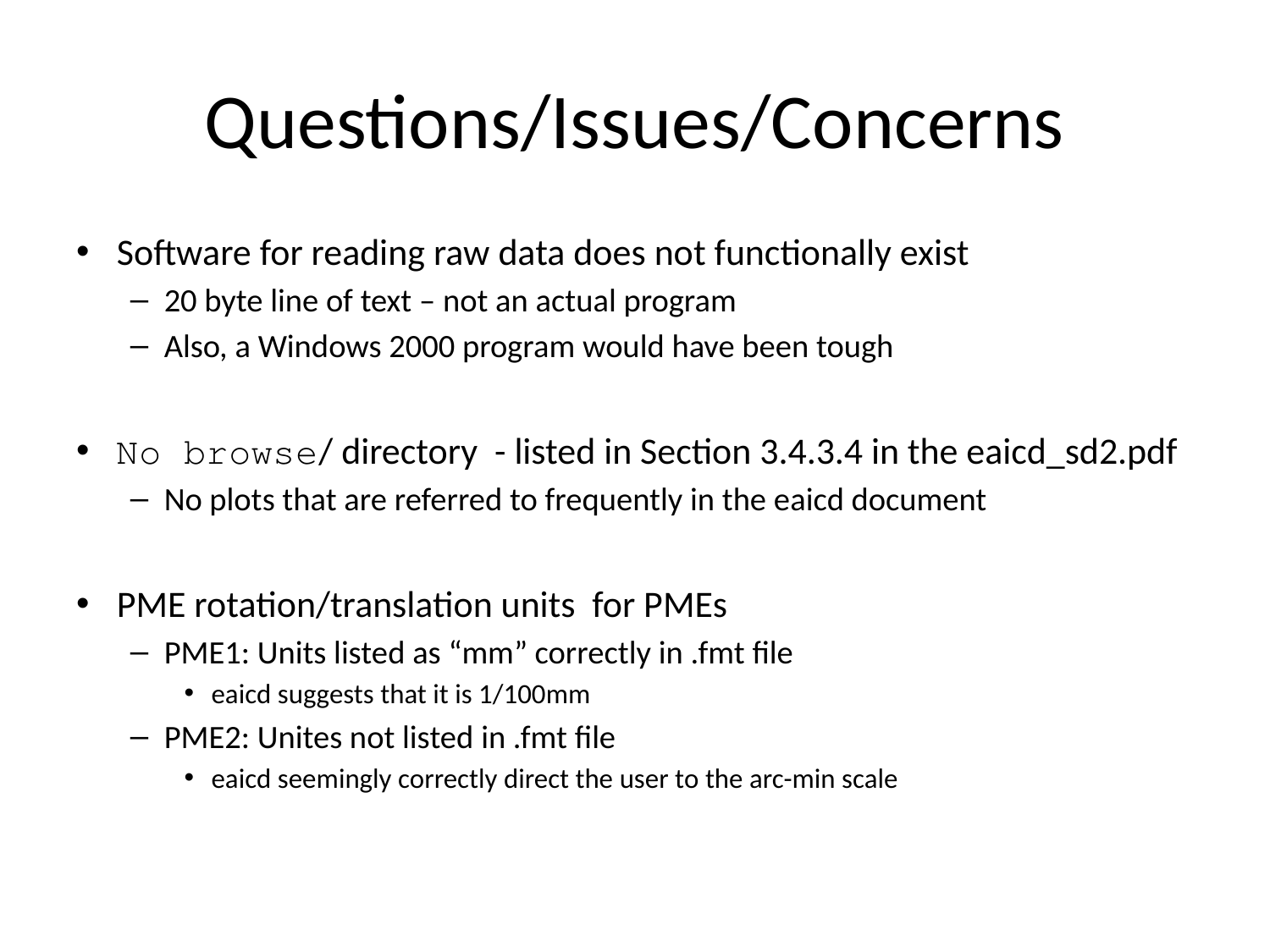

# Questions/Issues/Concerns
Software for reading raw data does not functionally exist
20 byte line of text – not an actual program
Also, a Windows 2000 program would have been tough

No browse/ directory  - listed in Section 3.4.3.4 in the eaicd_sd2.pdf
No plots that are referred to frequently in the eaicd document

PME rotation/translation units  for PMEs
PME1: Units listed as “mm” correctly in .fmt file
eaicd suggests that it is 1/100mm
PME2: Unites not listed in .fmt file
eaicd seemingly correctly direct the user to the arc-min scale